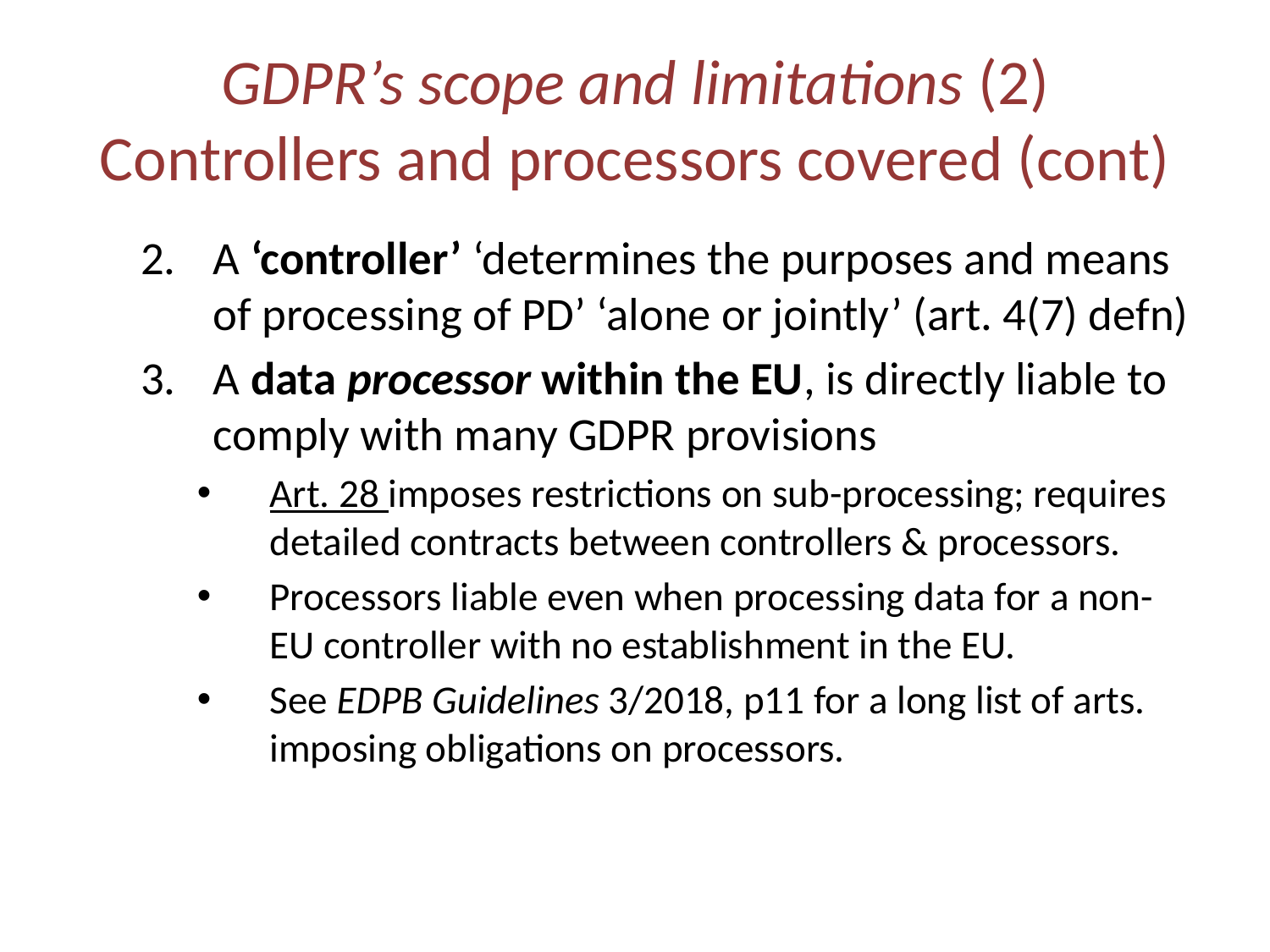

# GDPR’s scope and limitations (2) Controllers and processors covered (cont)
A ‘controller’ ‘determines the purposes and means of processing of PD’ ‘alone or jointly’ (art. 4(7) defn)
A data processor within the EU, is directly liable to comply with many GDPR provisions
Art. 28 imposes restrictions on sub-processing; requires detailed contracts between controllers & processors.
Processors liable even when processing data for a non-EU controller with no establishment in the EU.
See EDPB Guidelines 3/2018, p11 for a long list of arts. imposing obligations on processors.